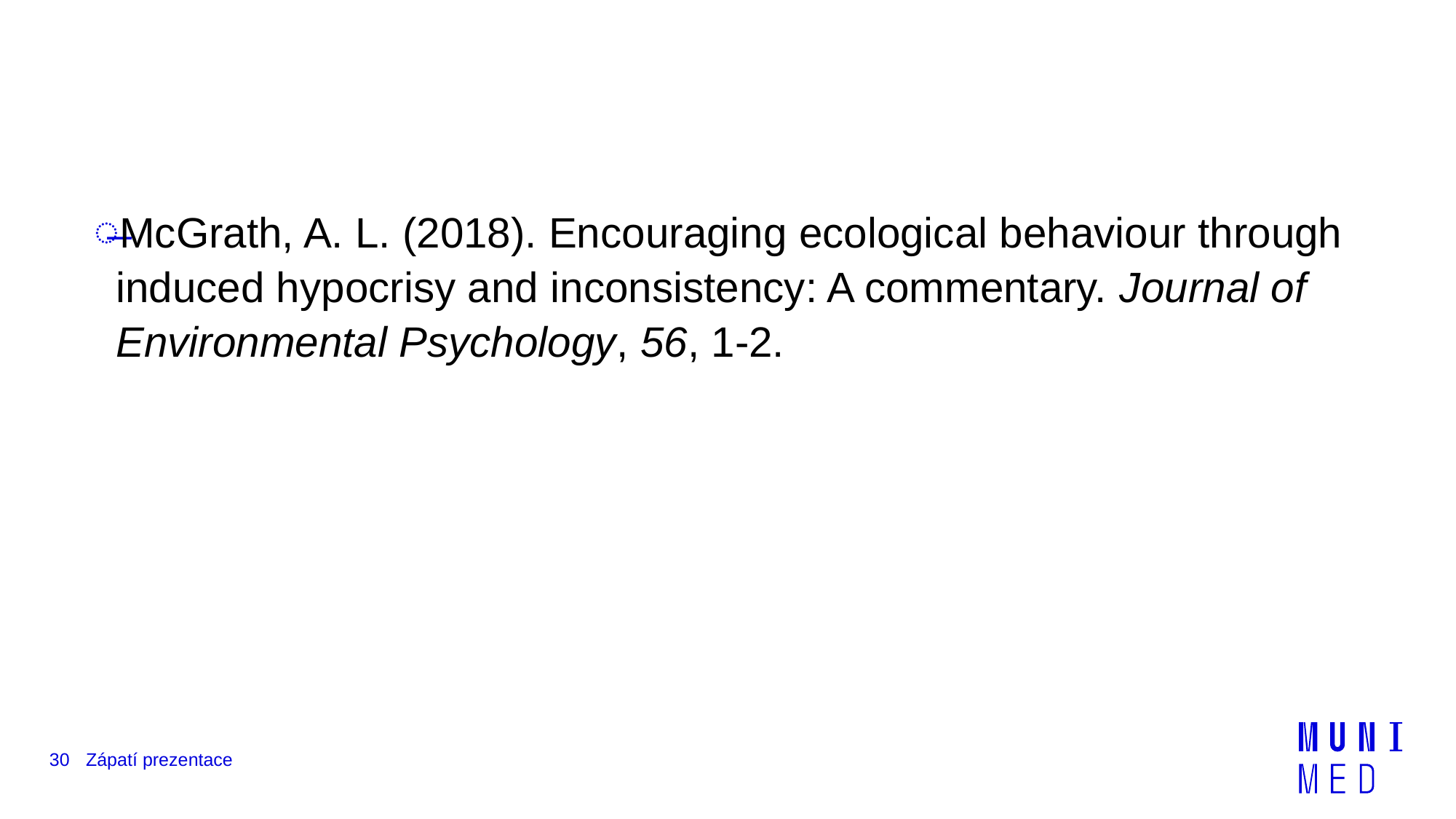

#

McGrath, A. L. (2018). Encouraging ecological behaviour through induced hypocrisy and inconsistency: A commentary. Journal of Environmental Psychology, 56, 1-2.
30
Zápatí prezentace